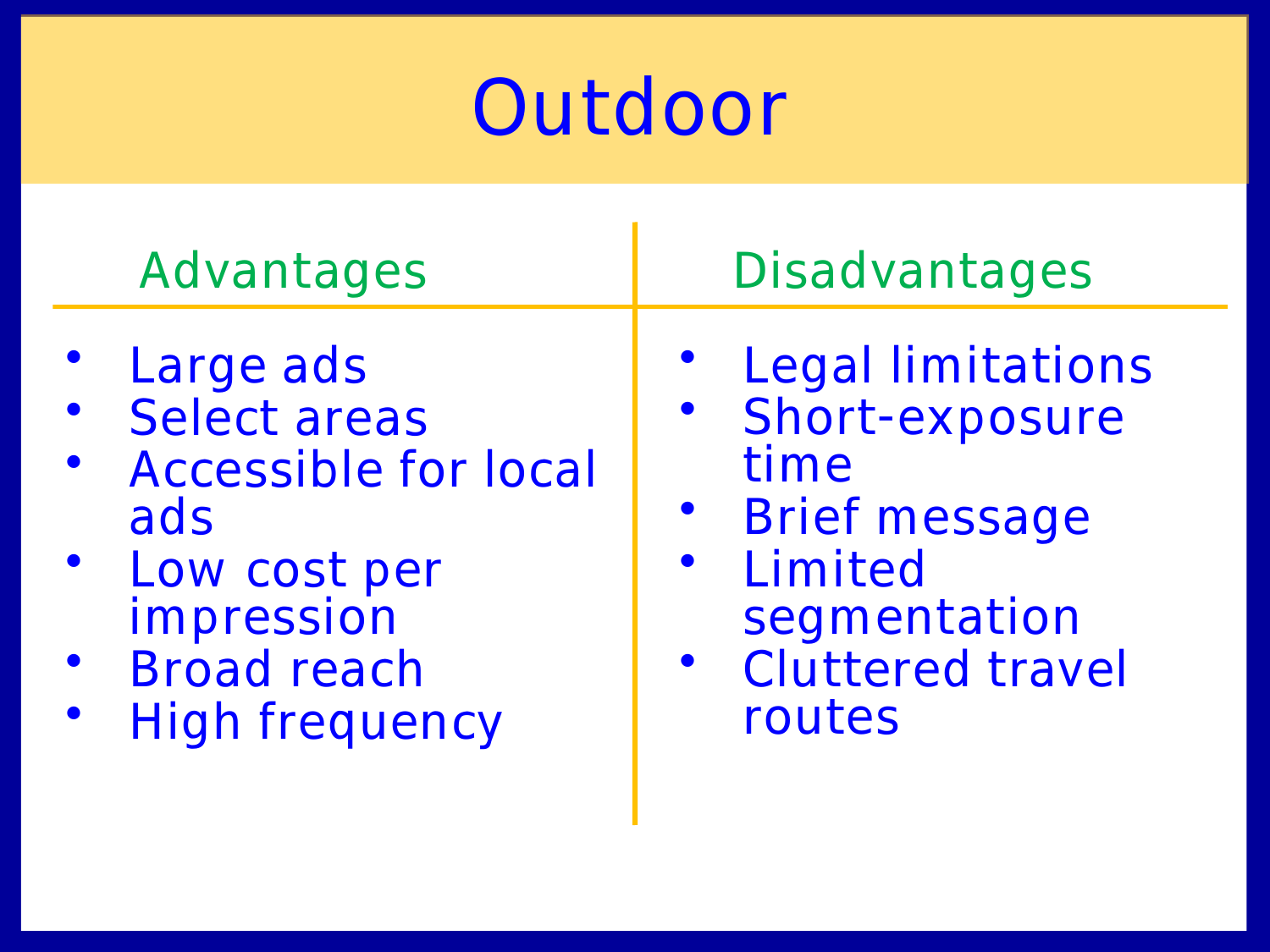

Outdoor

Advantages
Disadvantages

Large ads
Select areas
Accessible for local ads
Low cost per impression
Broad reach
High frequency
Legal limitations
Short-exposure time
Brief message
Limited segmentation
Cluttered travel routes